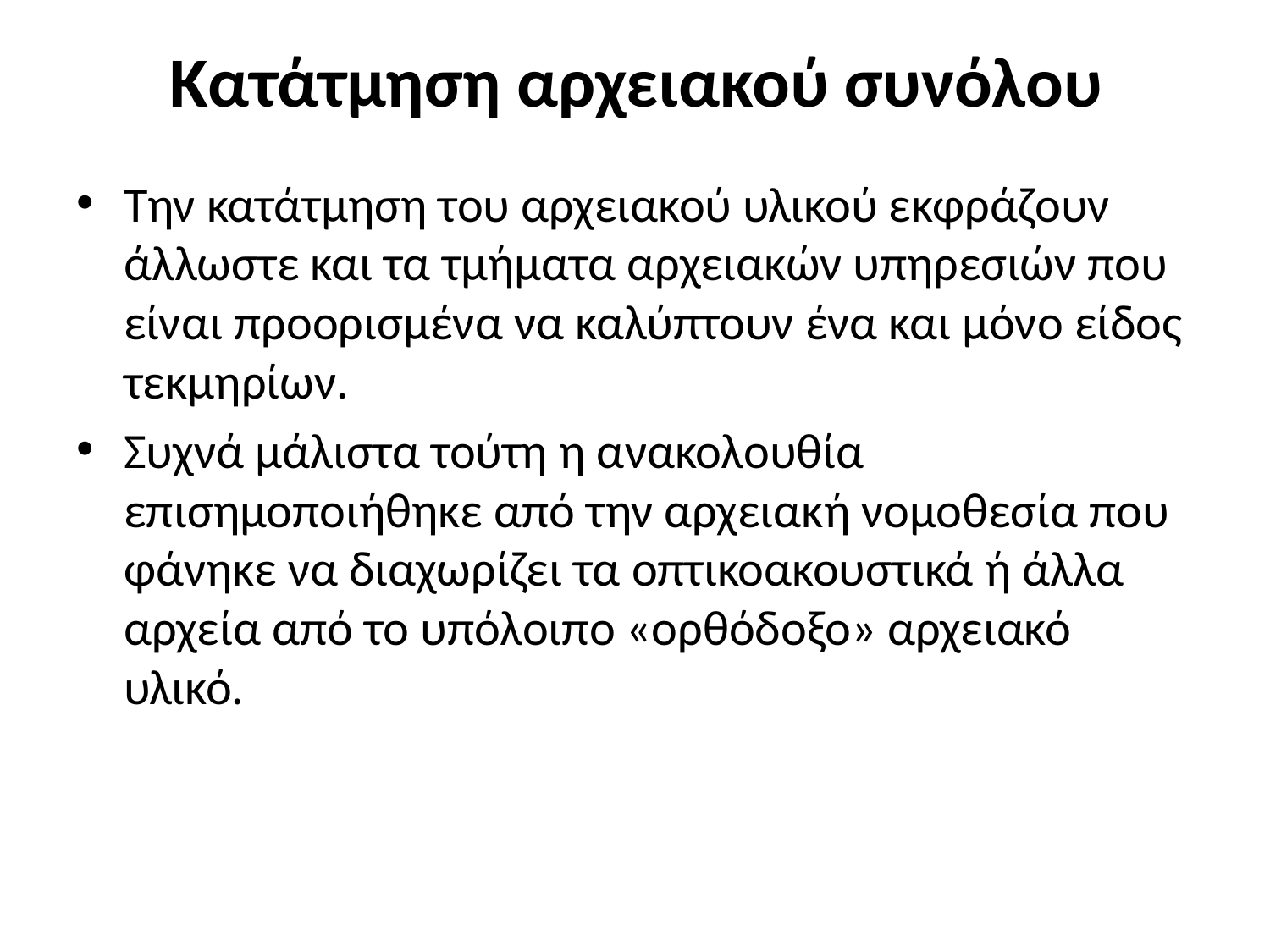

# Κατάτμηση αρχειακού συνόλου
Την κατάτμηση του αρχειακού υλικού εκφράζουν άλλωστε και τα τμήματα αρχειακών υπηρεσιών που είναι προορισμένα να καλύπτουν ένα και μόνο είδος τεκμηρίων.
Συχνά μάλιστα τούτη η ανακολουθία επισημοποιήθηκε από την αρχειακή νομοθεσία που φάνηκε να διαχωρίζει τα οπτικοακουστικά ή άλλα αρχεία από το υπόλοιπο «ορθόδοξο» αρχειακό υλικό.